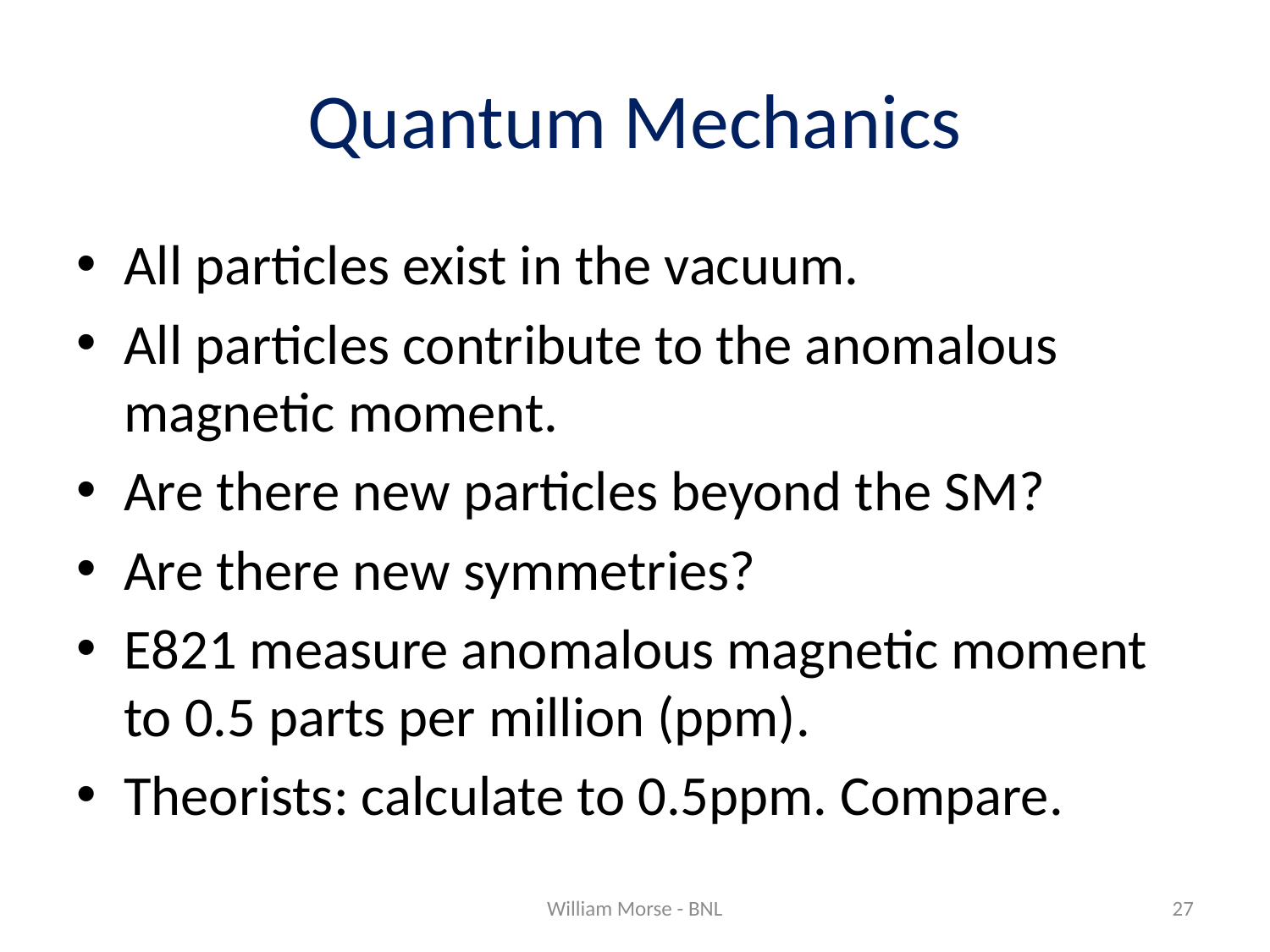

# Quantum Mechanics
All particles exist in the vacuum.
All particles contribute to the anomalous magnetic moment.
Are there new particles beyond the SM?
Are there new symmetries?
E821 measure anomalous magnetic moment to 0.5 parts per million (ppm).
Theorists: calculate to 0.5ppm. Compare.
William Morse - BNL
27